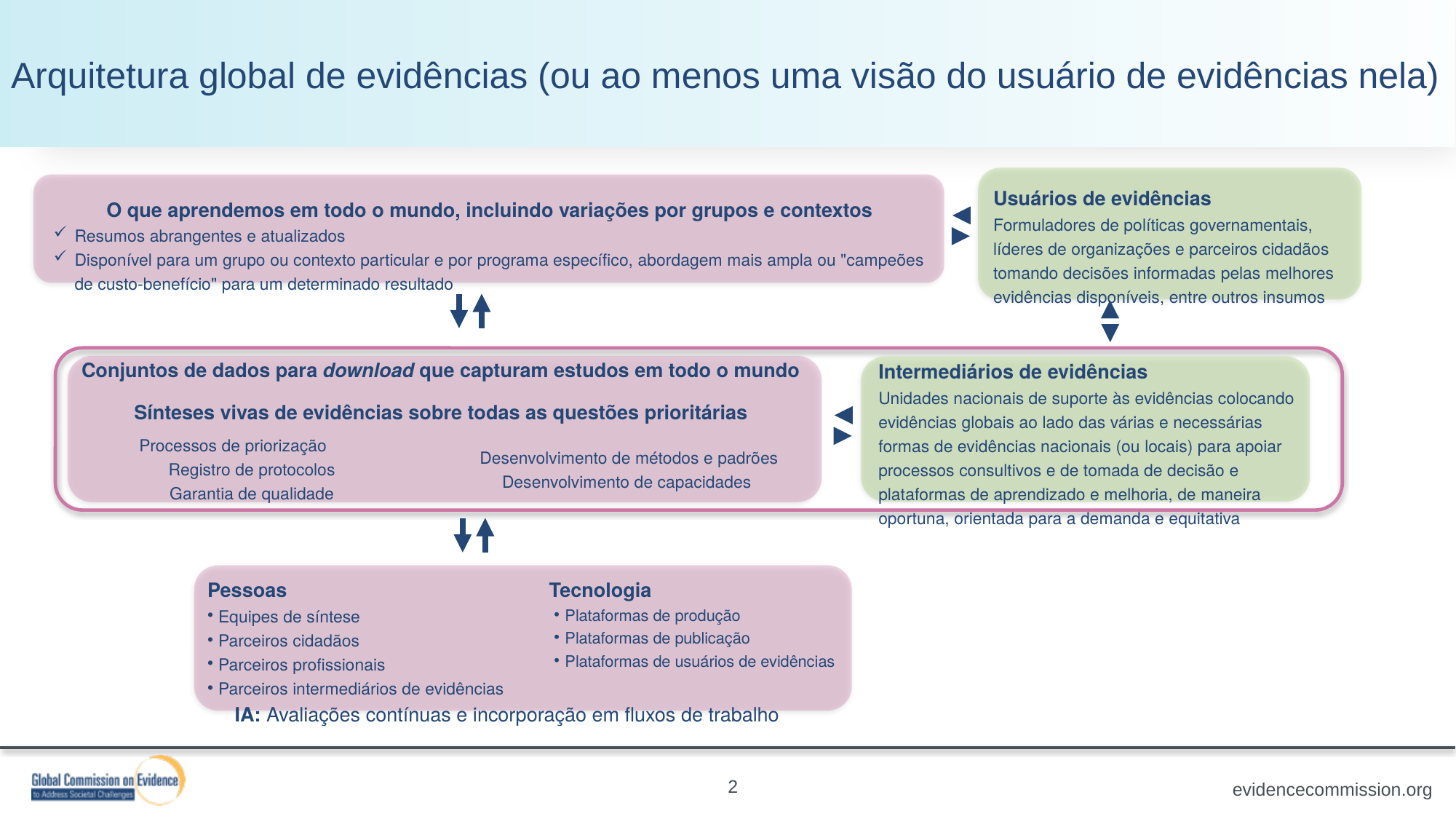

Arquitetura global de evidências (ou ao menos uma visão do usuário de evidências nela)

| Usuários de evidências Formuladores de políticas governamentais, líderes de organizações e parceiros cidadãos tomando decisões informadas pelas melhores evidências disponíveis, entre outros insumos |
| --- |
| O que aprendemos em todo o mundo, incluindo variações por grupos e contextos Resumos abrangentes e atualizados Disponível para um grupo ou contexto particular e por programa específico, abordagem mais ampla ou "campeões de custo-benefício" para um determinado resultado |
| --- |

| Conjuntos de dados para download que capturam estudos em todo o mundo |  |
| --- | --- |
| Sínteses vivas de evidências sobre todas as questões prioritárias |  |
| Processos de priorização Registro de protocolos Garantia de qualidade | Desenvolvimento de métodos e padrões Desenvolvimento de capacidades |
| Intermediários de evidências Unidades nacionais de suporte às evidências colocando evidências globais ao lado das várias e necessárias formas de evidências nacionais (ou locais) para apoiar processos consultivos e de tomada de decisão e plataformas de aprendizado e melhoria, de maneira oportuna, orientada para a demanda e equitativa |
| --- |

| Pessoas Tecnologia |  |
| --- | --- |
| Equipes de síntese Parceiros cidadãos Parceiros profissionais Parceiros intermediários de evidências | Plataformas de produção Plataformas de publicação Plataformas de usuários de evidências |
| IA: Avaliações contínuas e incorporação em fluxos de trabalho |  |
2